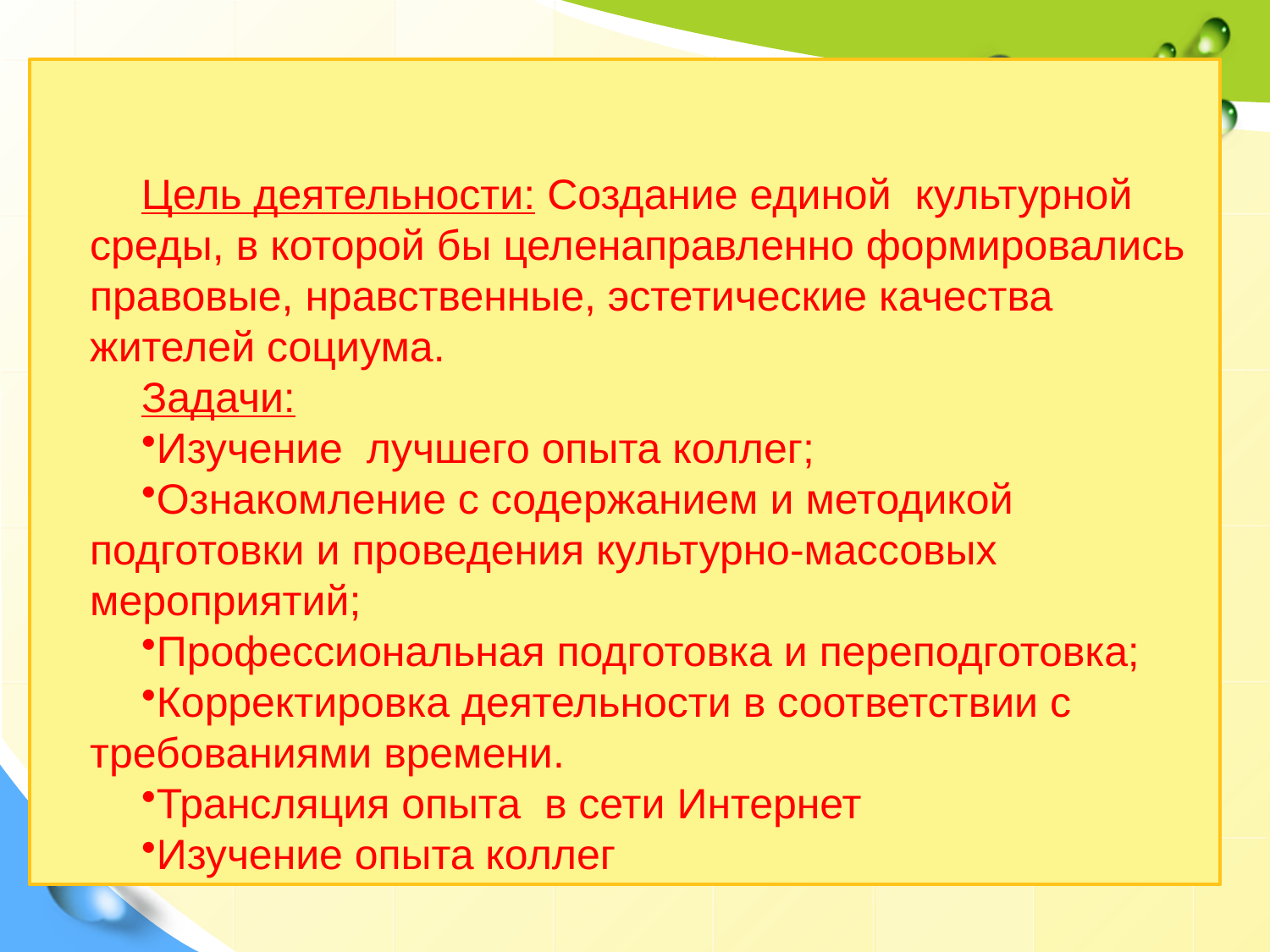

Цель деятельности: Создание единой  культурной среды, в которой бы целенаправленно формировались правовые, нравственные, эстетические качества жителей социума.
Задачи:
Изучение  лучшего опыта коллег;
Ознакомление с содержанием и методикой  подготовки и проведения культурно-массовых мероприятий;
Профессиональная подготовка и переподготовка;
Корректировка деятельности в соответствии с требованиями времени.
Трансляция опыта  в сети Интернет
Изучение опыта коллег